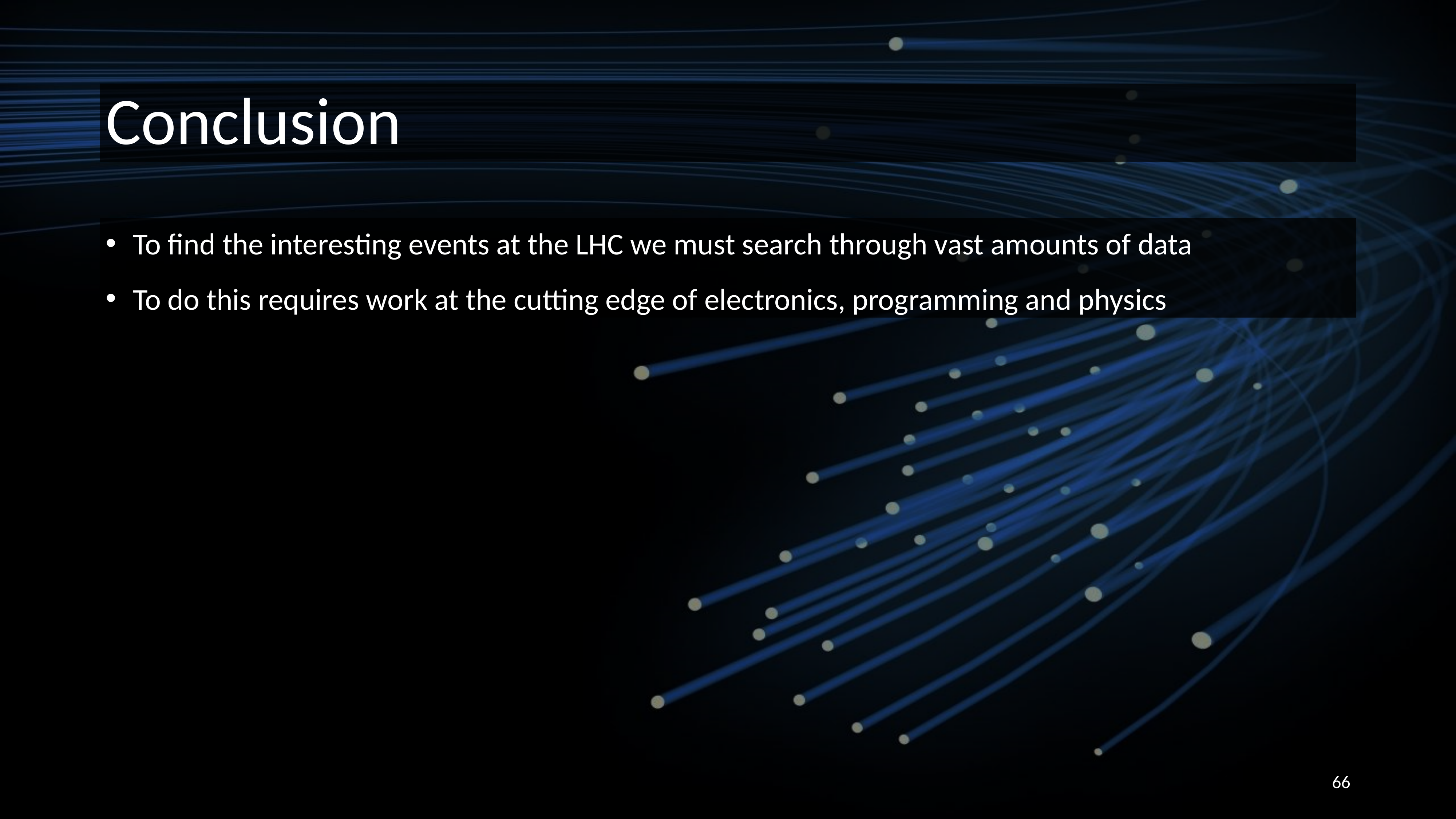

# Conclusion
To find the interesting events at the LHC we must search through vast amounts of data
To do this requires work at the cutting edge of electronics, programming and physics
66